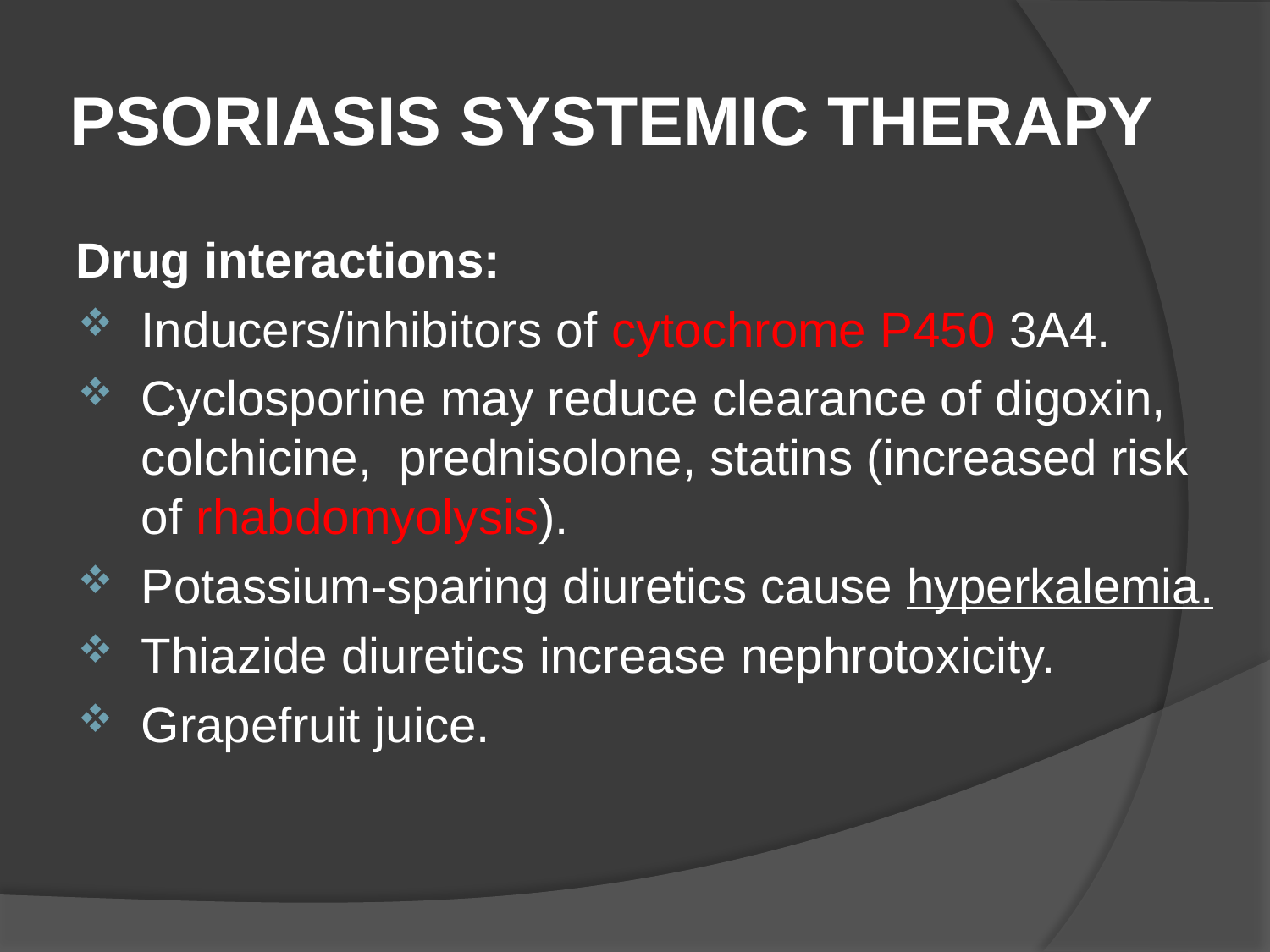

# PSORIASIS SYSTEMIC THERAPY
Drug interactions:
Inducers/inhibitors of cytochrome P450 3A4.
Cyclosporine may reduce clearance of digoxin, colchicine,  prednisolone, statins (increased risk of rhabdomyolysis).
Potassium-sparing diuretics cause hyperkalemia.
Thiazide diuretics increase nephrotoxicity.
Grapefruit juice.